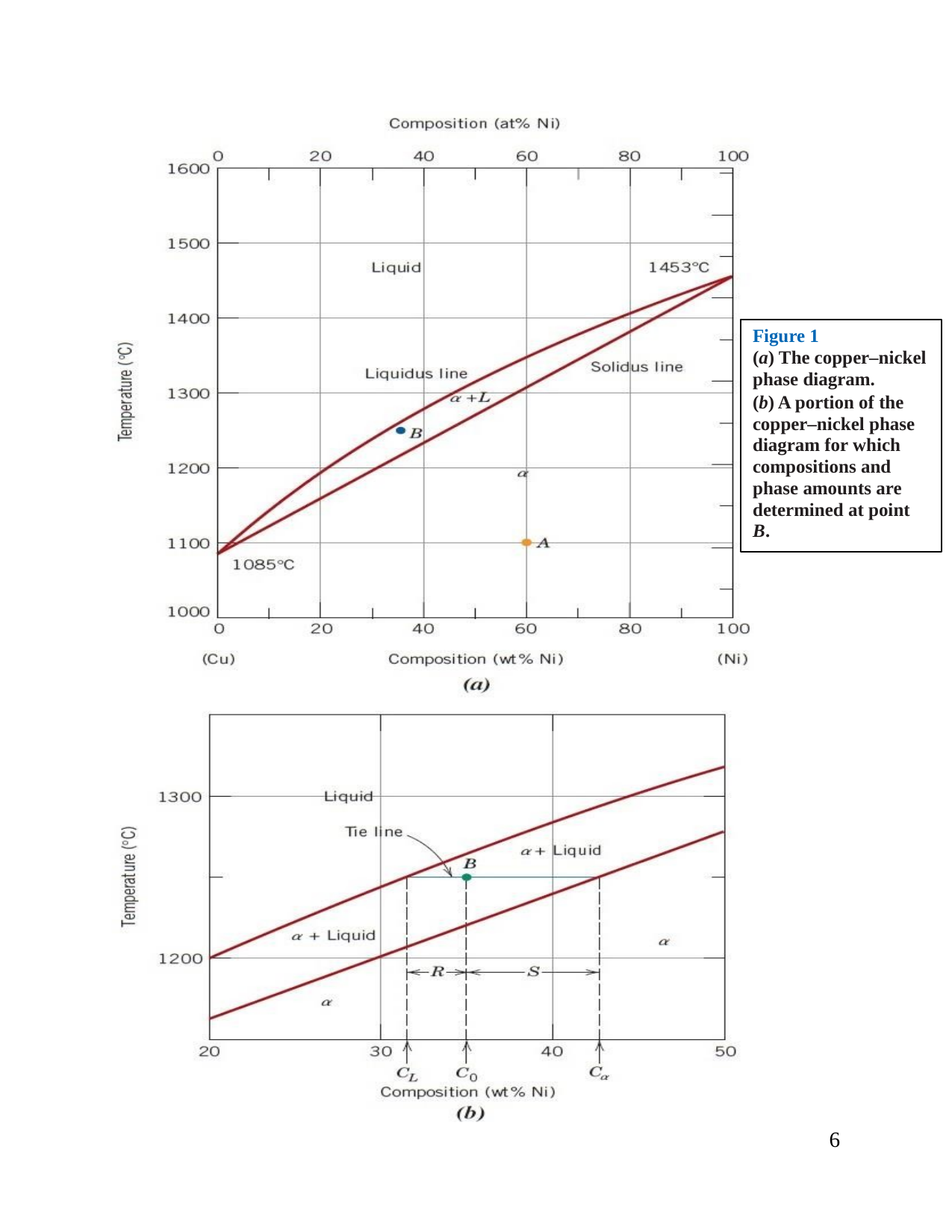

Figure 1
(a) The copper–nickel phase diagram.
(b) A portion of the copper–nickel phase diagram for which compositions and phase amounts are determined at point B.

6